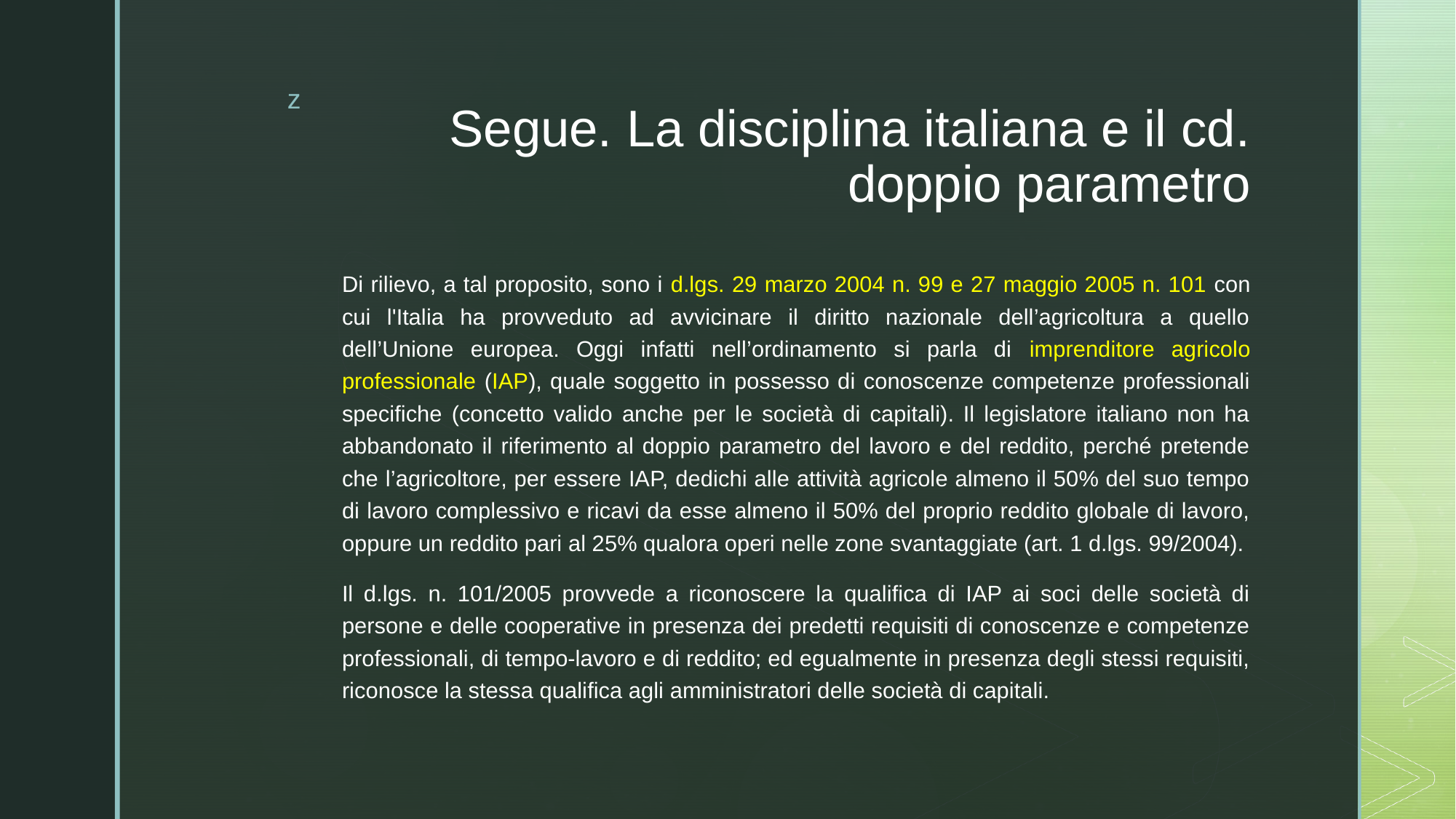

# Segue. La disciplina italiana e il cd. doppio parametro
Di rilievo, a tal proposito, sono i d.lgs. 29 marzo 2004 n. 99 e 27 maggio 2005 n. 101 con cui l'Italia ha provveduto ad avvicinare il diritto nazionale dell’agricoltura a quello dell’Unione europea. Oggi infatti nell’ordinamento si parla di imprenditore agricolo professionale (IAP), quale soggetto in possesso di conoscenze competenze professionali specifiche (concetto valido anche per le società di capitali). Il legislatore italiano non ha abbandonato il riferimento al doppio parametro del lavoro e del reddito, perché pretende che l’agricoltore, per essere IAP, dedichi alle attività agricole almeno il 50% del suo tempo di lavoro complessivo e ricavi da esse almeno il 50% del proprio reddito globale di lavoro, oppure un reddito pari al 25% qualora operi nelle zone svantaggiate (art. 1 d.lgs. 99/2004).
Il d.lgs. n. 101/2005 provvede a riconoscere la qualifica di IAP ai soci delle società di persone e delle cooperative in presenza dei predetti requisiti di conoscenze e competenze professionali, di tempo-lavoro e di reddito; ed egualmente in presenza degli stessi requisiti, riconosce la stessa qualifica agli amministratori delle società di capitali.